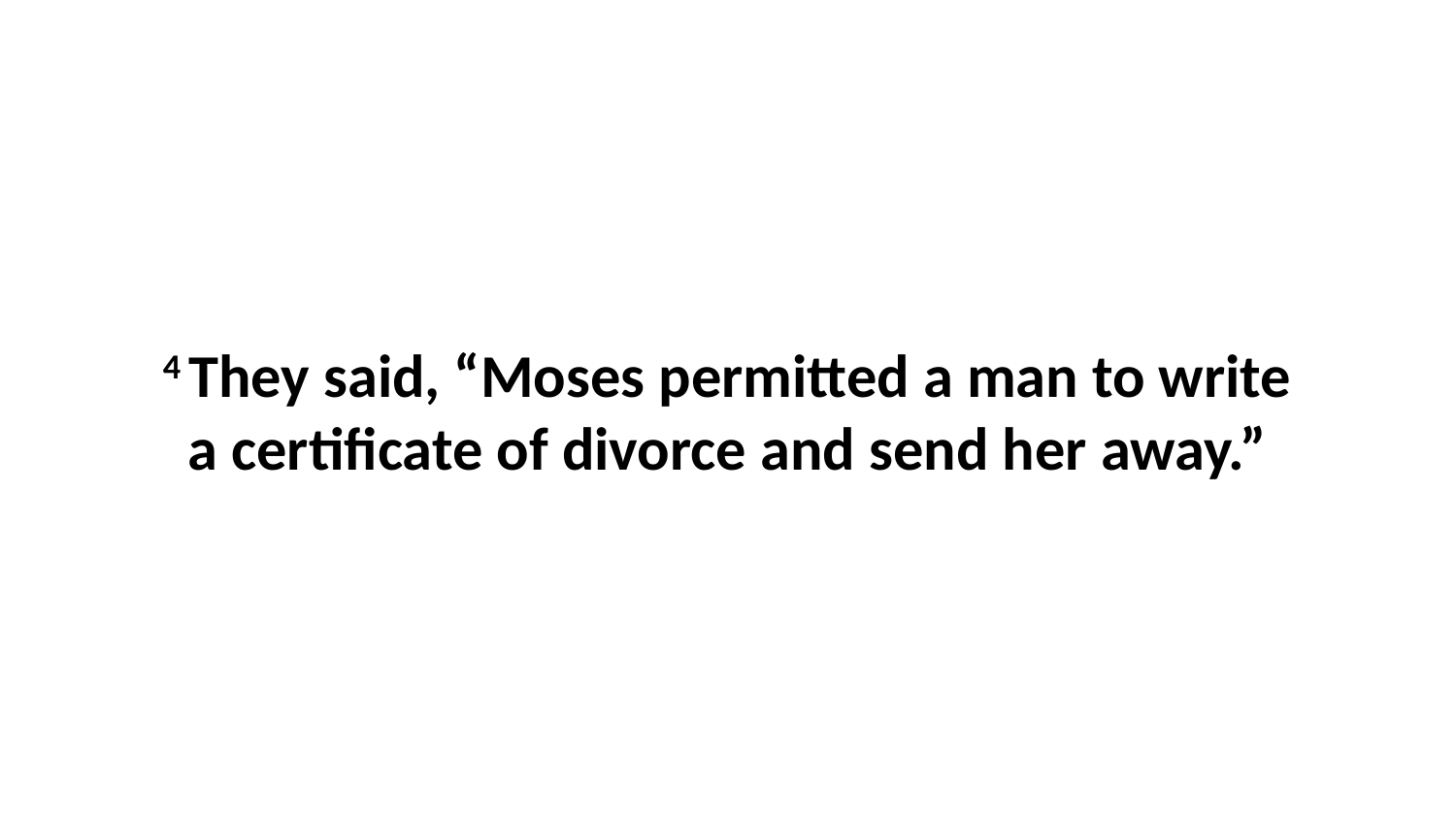

4 They said, “Moses permitted a man to write a certificate of divorce and send her away.”